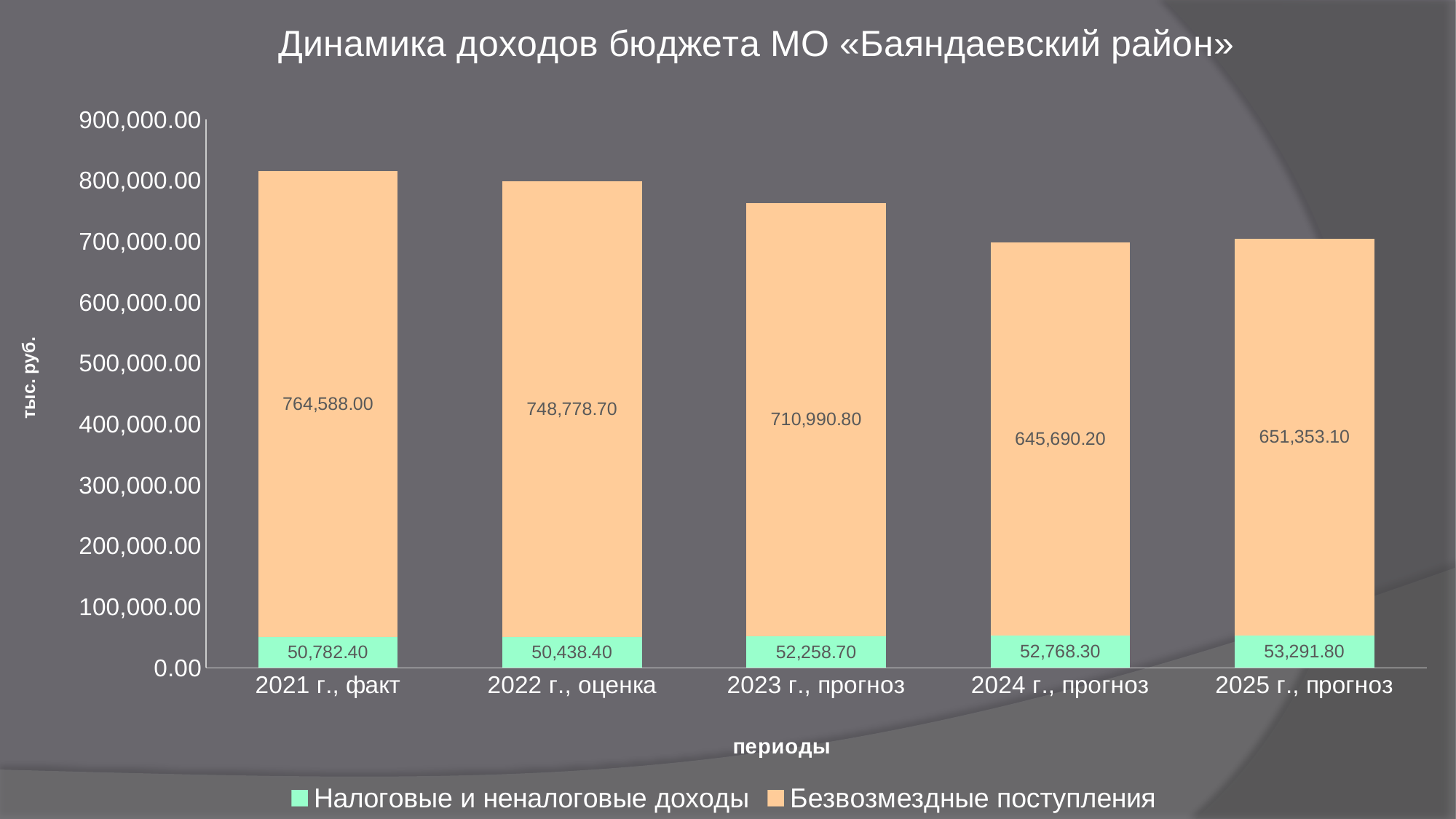

### Chart: Динамика доходов бюджета МО «Баяндаевский район»

| Category | Налоговые и неналоговые доходы | Безвозмездные поступления  |
|---|---|---|
| 2021 г., факт | 50782.4 | 764588.0 |
| 2022 г., оценка | 50438.4 | 748778.7 |
| 2023 г., прогноз | 52258.7 | 710990.8 |
| 2024 г., прогноз | 52768.3 | 645690.2 |
| 2025 г., прогноз | 53291.8 | 651353.1 |